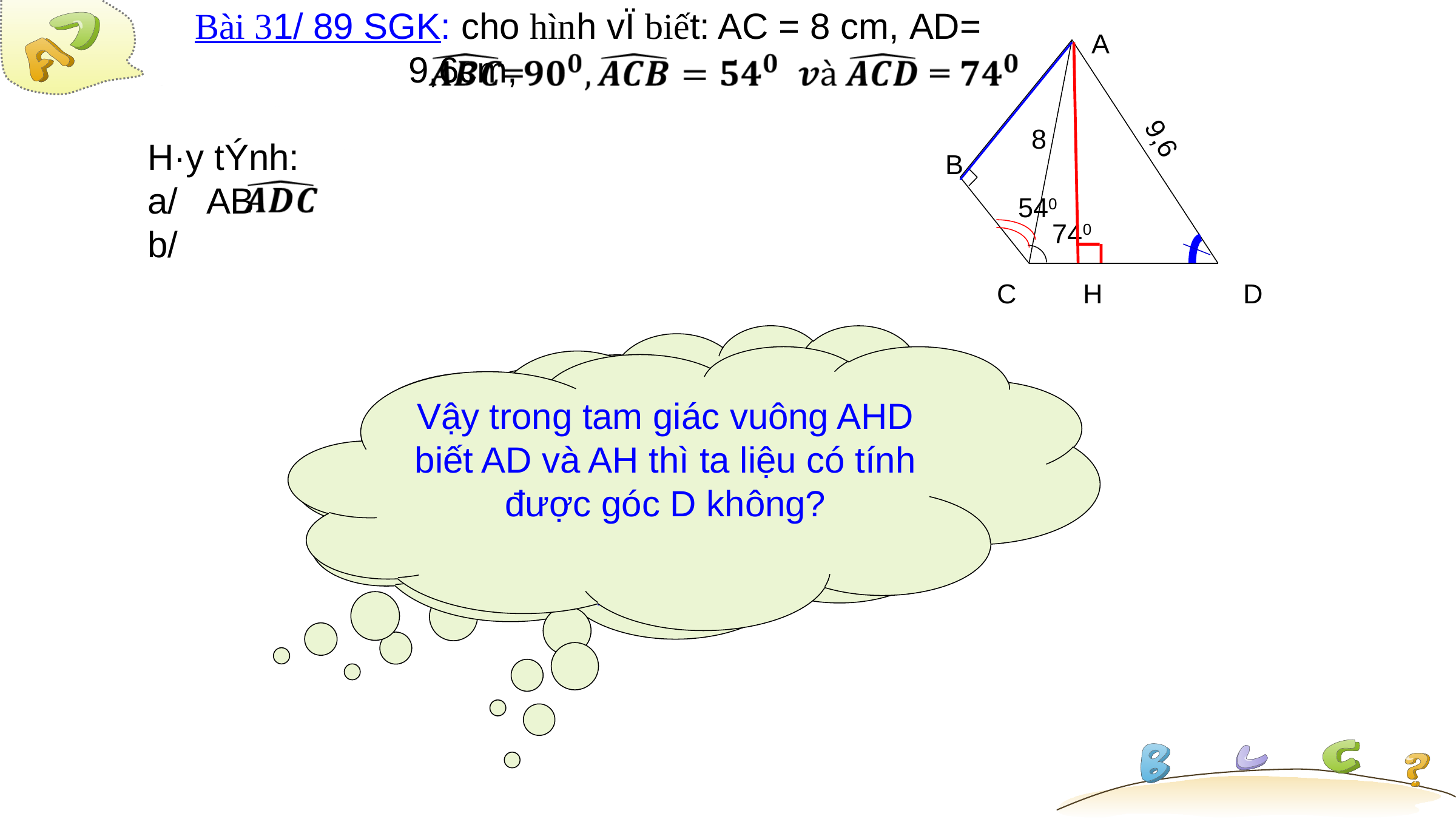

Bài 31/ 89 SGK: cho hình vÏ biết: AC = 8 cm, AD= 9,6cm,

H·y tÝnh:
a/   AB
b/
A

8
9,6
B

540
740

C
H
D
Vậy đường cao AH được tính như thế nào?
Qua hình vẽ muốn tính cạnh AB của tam giác vuông ABC ta làm thế nào?
Vậy trong tam giác vuông AHD biết AD và AH thì ta liệu có tính được góc D không?
Muốn tính được góc ADC ta cần vẽ thêm đường phụ, em hãy suy nghĩ xem nên vẽ đường thẳng đó như thế nào?